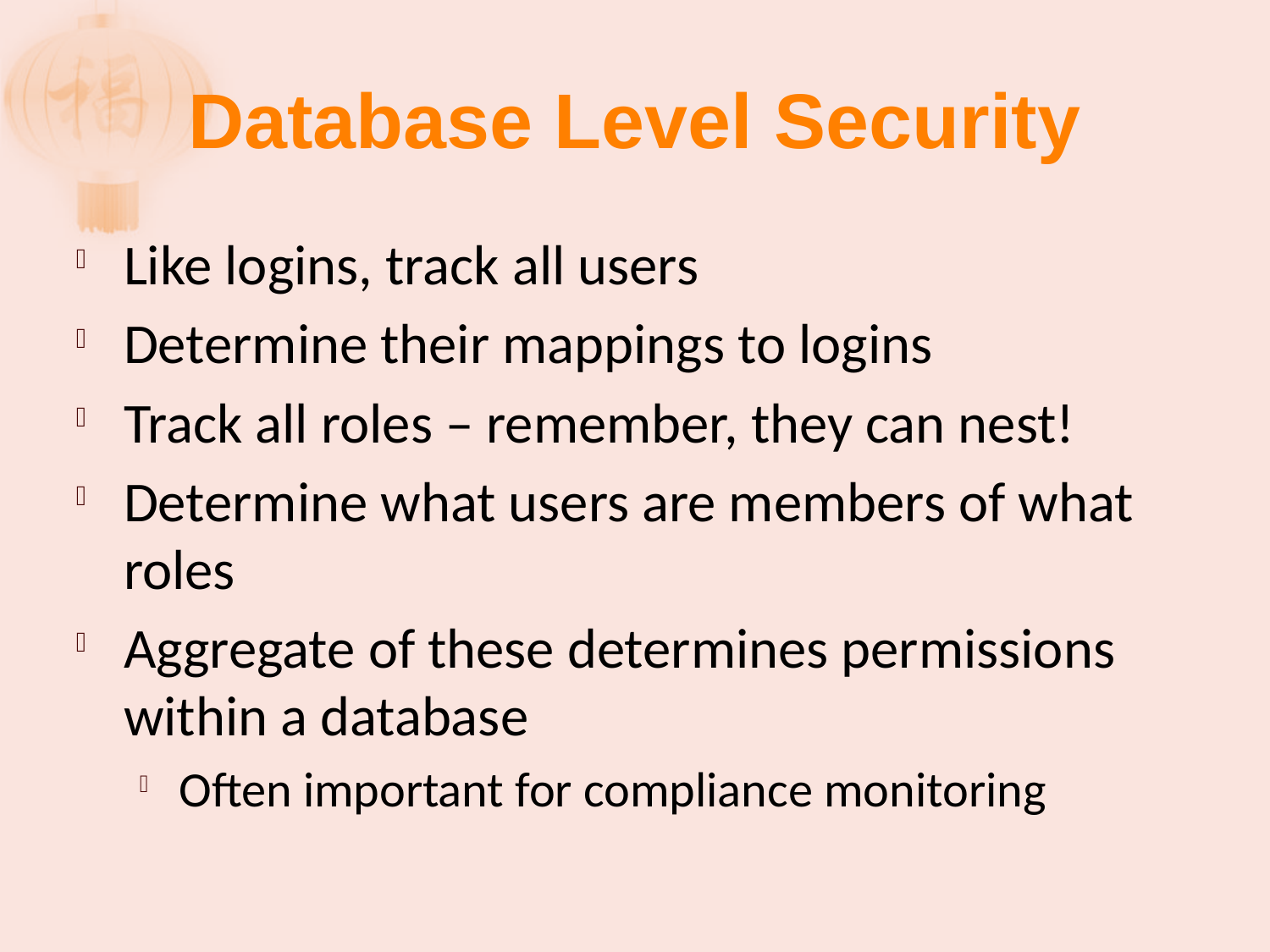

# Database Level Security
Like logins, track all users
Determine their mappings to logins
Track all roles – remember, they can nest!
Determine what users are members of what roles
Aggregate of these determines permissions within a database
Often important for compliance monitoring